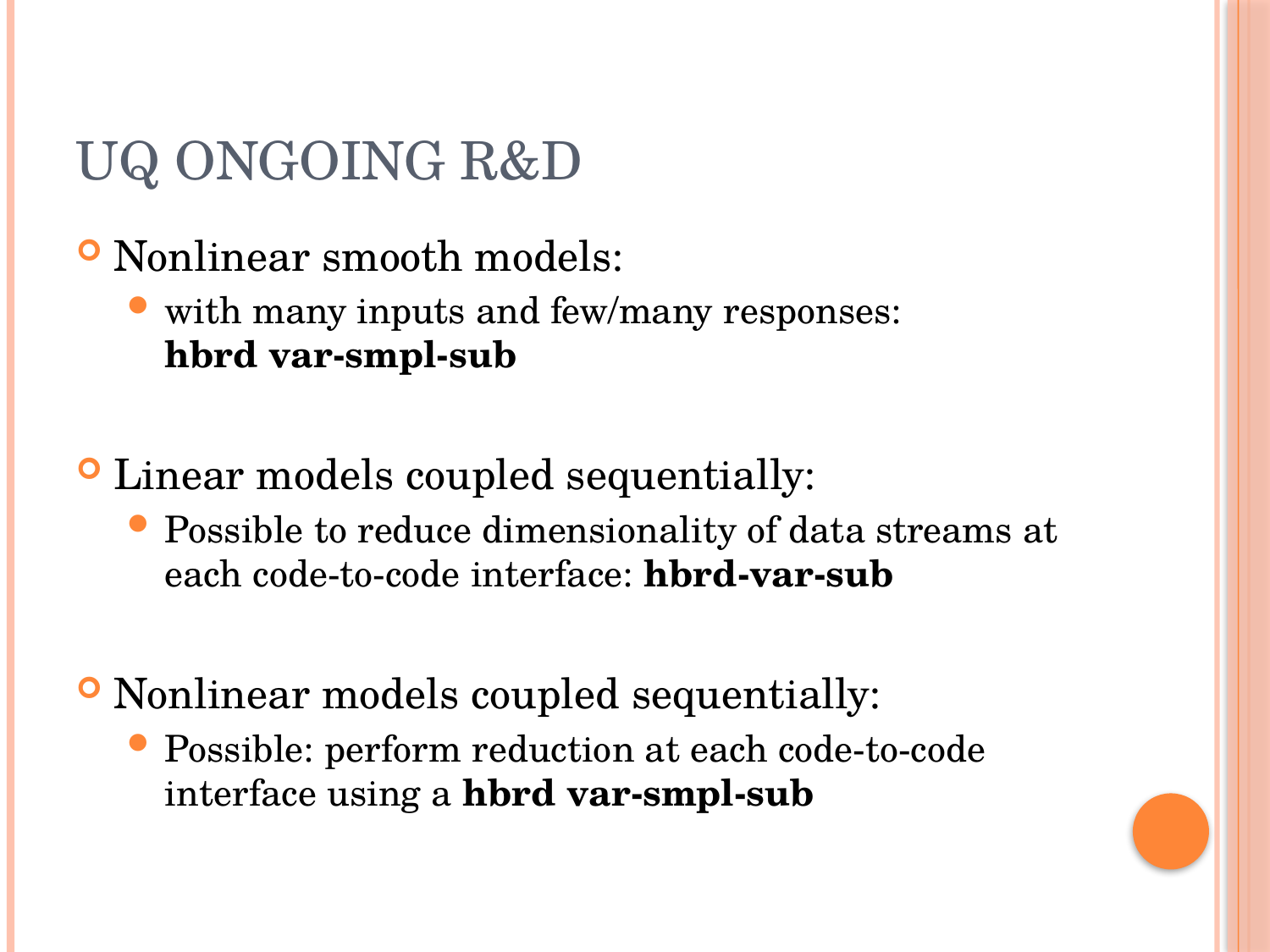

# UQ Ongoing R&D
Nonlinear smooth models:
with many inputs and few/many responses:
hbrd var-smpl-sub

Linear models coupled sequentially:
Possible to reduce dimensionality of data streams at each code-to-code interface: hbrd-var-sub

Nonlinear models coupled sequentially:
Possible: perform reduction at each code-to-code interface using a hbrd var-smpl-sub